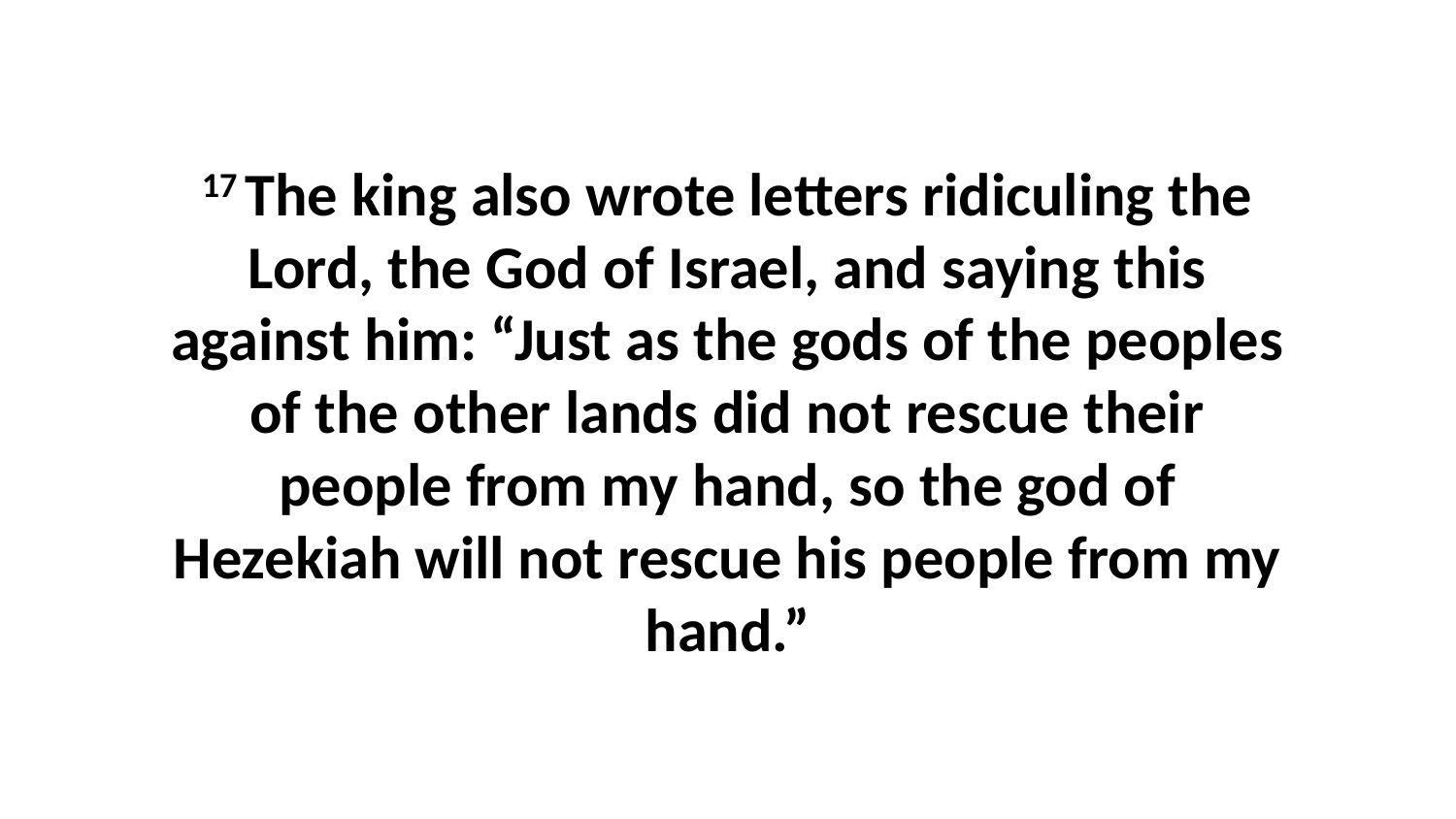

17 The king also wrote letters ridiculing the Lord, the God of Israel, and saying this against him: “Just as the gods of the peoples of the other lands did not rescue their people from my hand, so the god of Hezekiah will not rescue his people from my hand.”